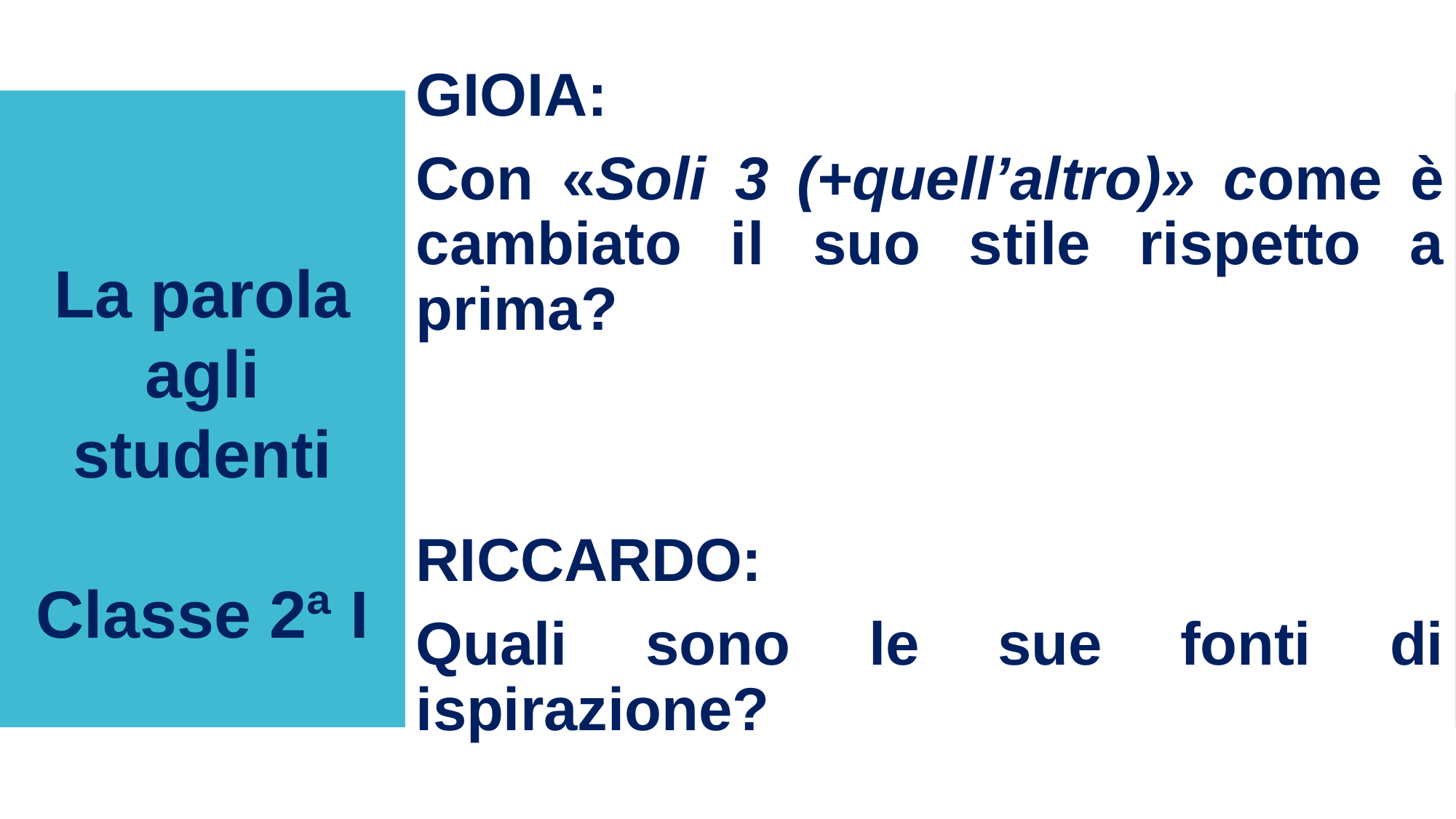

GIOIA:
Con «Soli 3 (+quell’altro)» come è cambiato il suo stile rispetto a prima?

RICCARDO:
Quali sono le sue fonti di ispirazione?
La parola agli studenti

Classe 2ª I
3